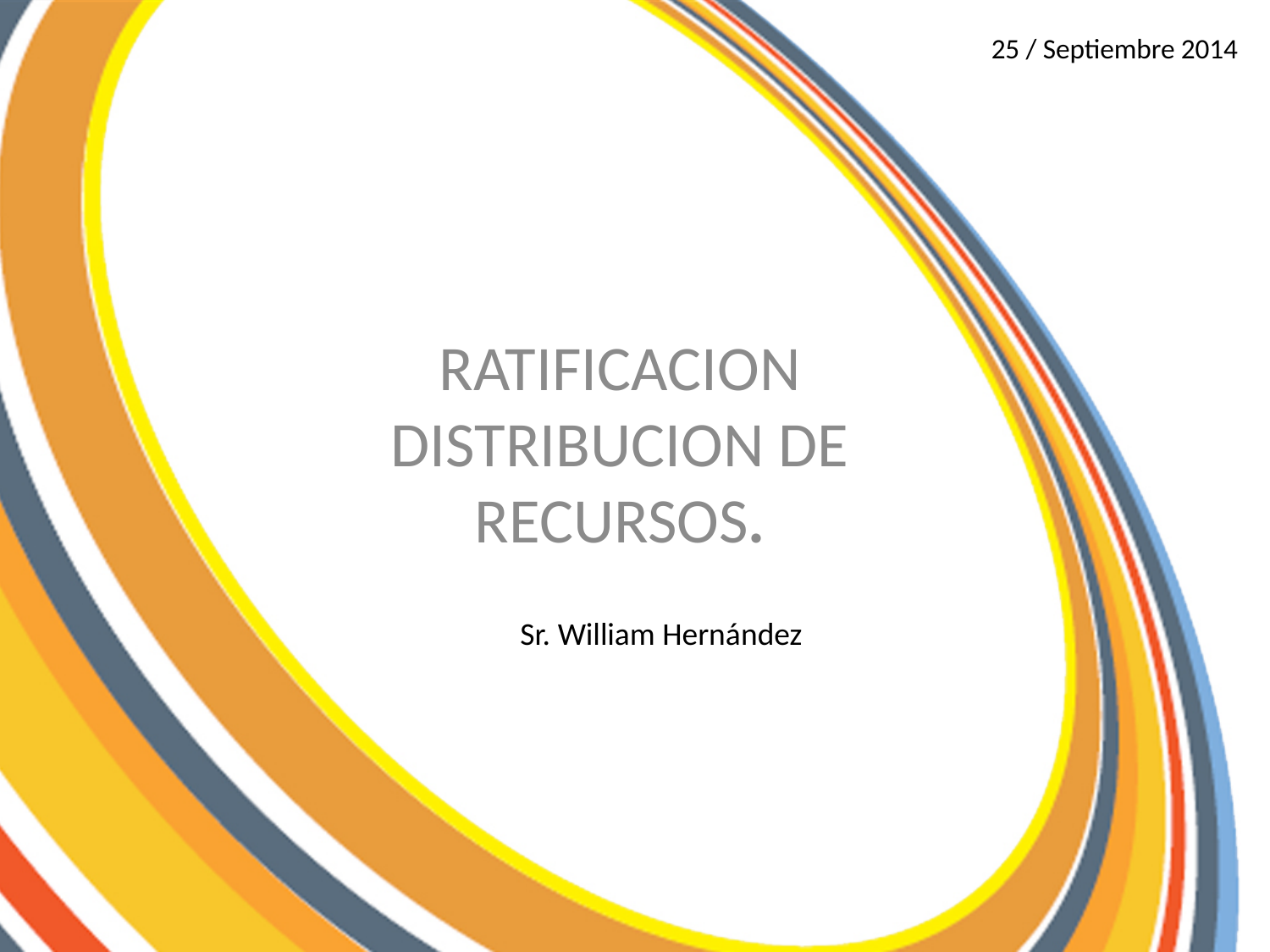

25 / Septiembre 2014
RATIFICACION DISTRIBUCION DE RECURSOS.
Sr. William Hernández